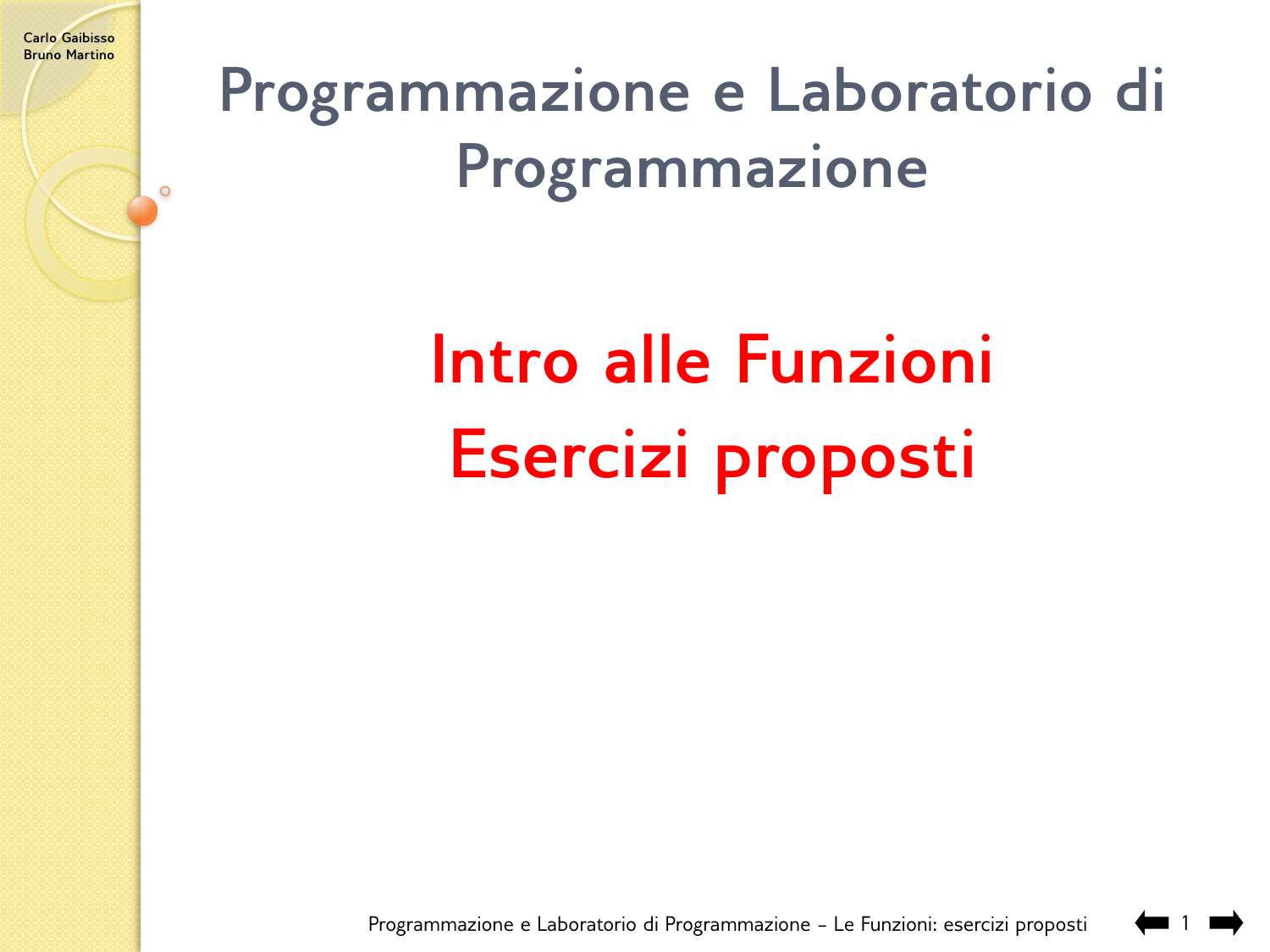

# Programmazione e Laboratorio di Programmazione
Intro alle Funzioni
Esercizi proposti
1
Programmazione e Laboratorio di Programmazione – Le Funzioni: esercizi proposti